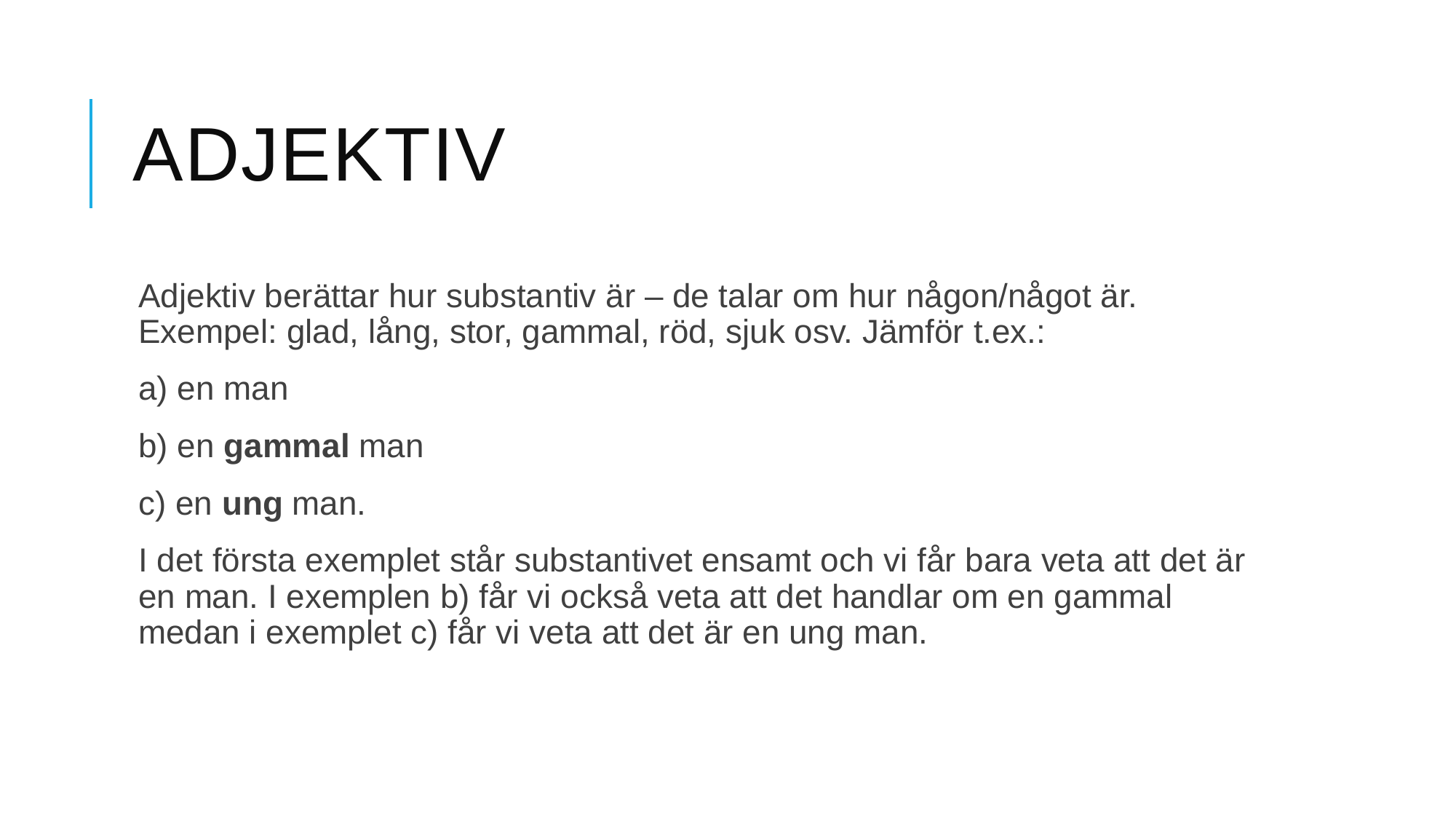

# Adjektiv
Adjektiv berättar hur substantiv är – de talar om hur någon/något är. Exempel: glad, lång, stor, gammal, röd, sjuk osv. Jämför t.ex.:
a) en man
b) en gammal man
c) en ung man.
I det första exemplet står substantivet ensamt och vi får bara veta att det är en man. I exemplen b) får vi också veta att det handlar om en gammal medan i exemplet c) får vi veta att det är en ung man.